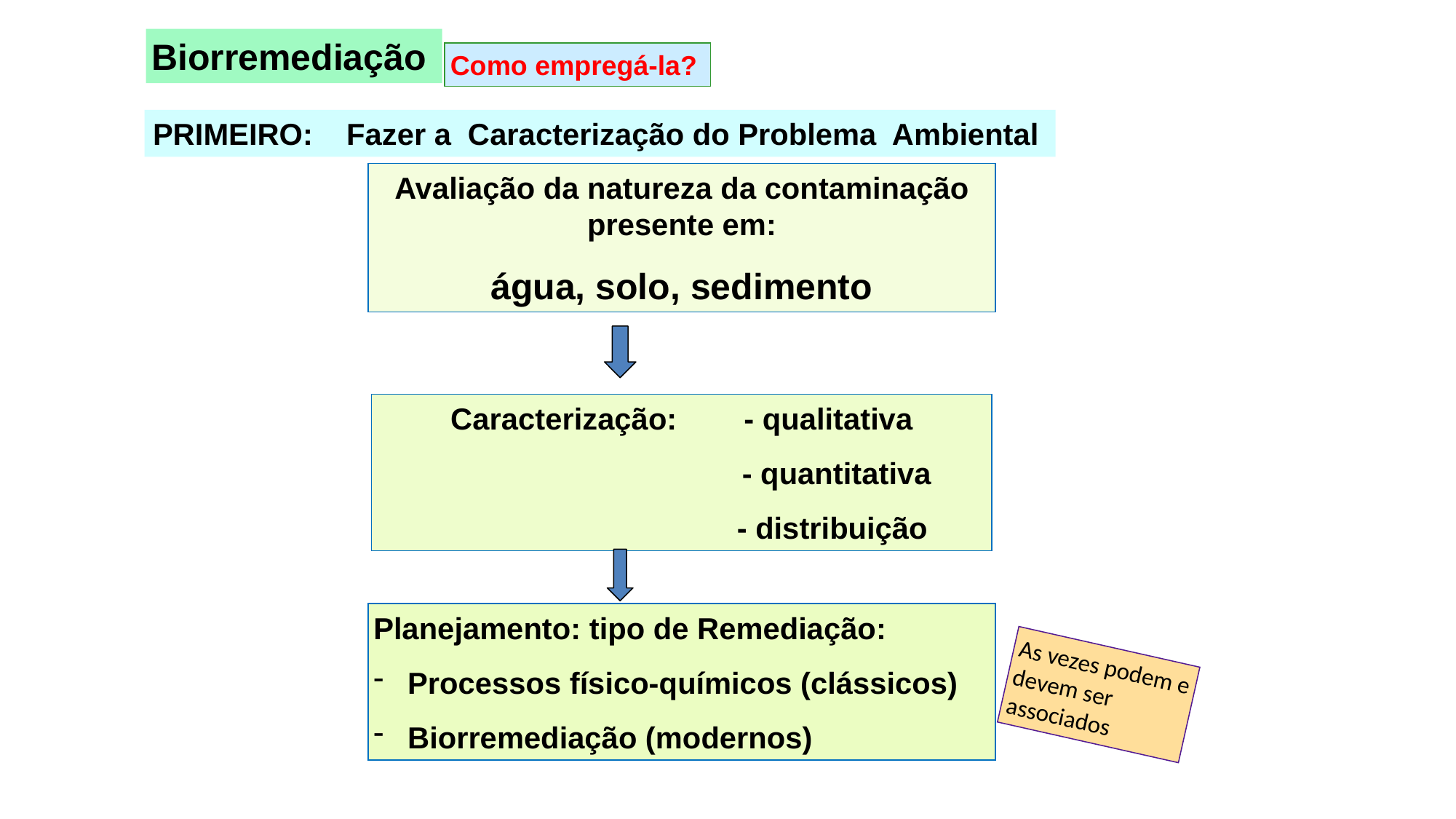

Biorremediação
Como empregá-la?
PRIMEIRO:    Fazer a  Caracterização do Problema  Ambiental
Avaliação da natureza da contaminação presente em:
água, solo, sedimento

Caracterização:        - qualitativa
                                     - quantitativa
                                     - distribuição

Planejamento: tipo de Remediação:
 Processos físico-químicos (clássicos)
 Biorremediação (modernos)
As vezes podem e
devem ser
associados